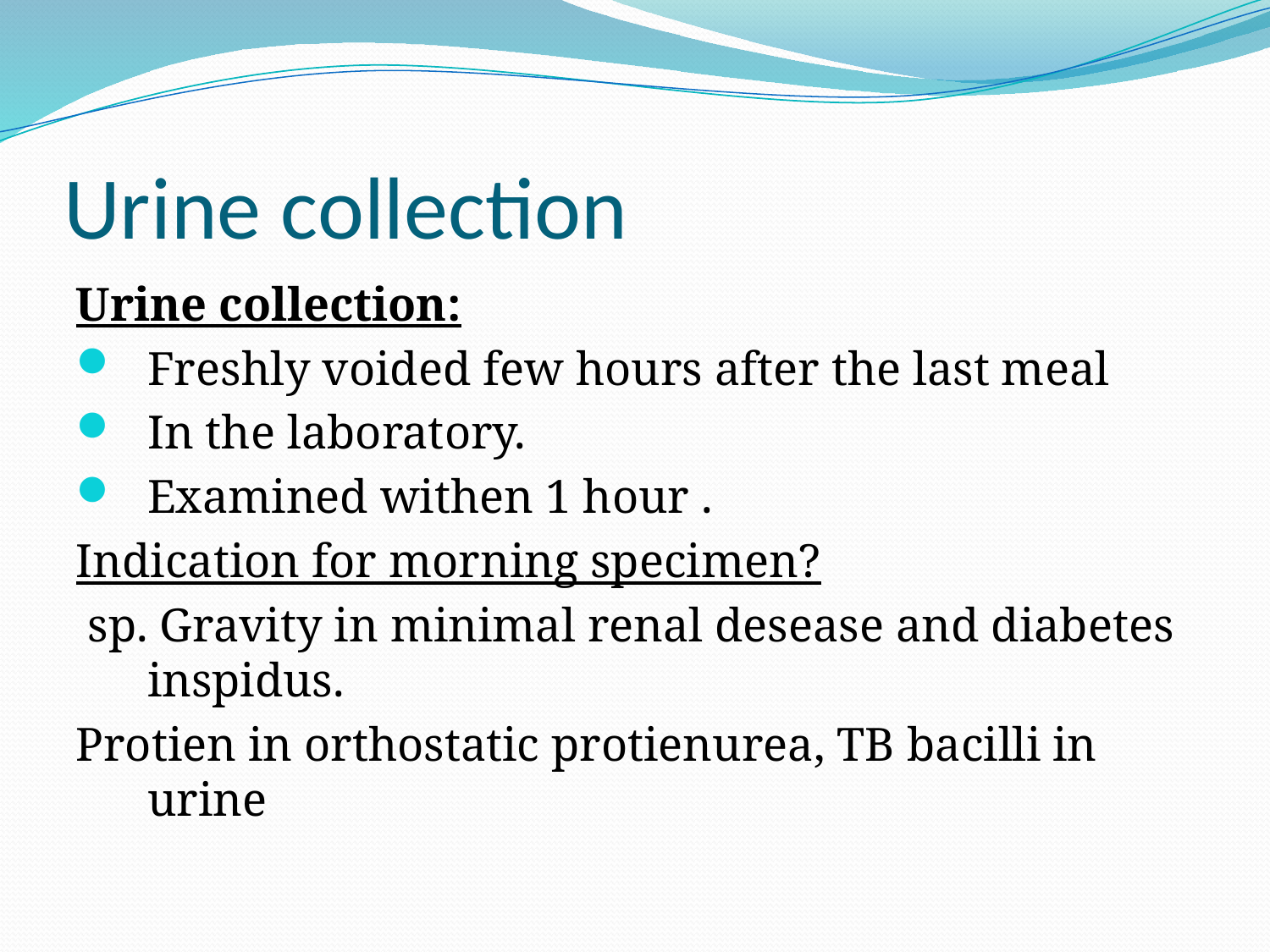

# Urine collection
Urine collection:
Freshly voided few hours after the last meal
In the laboratory.
Examined withen 1 hour .
Indication for morning specimen?
 sp. Gravity in minimal renal desease and diabetes inspidus.
Protien in orthostatic protienurea, TB bacilli in urine